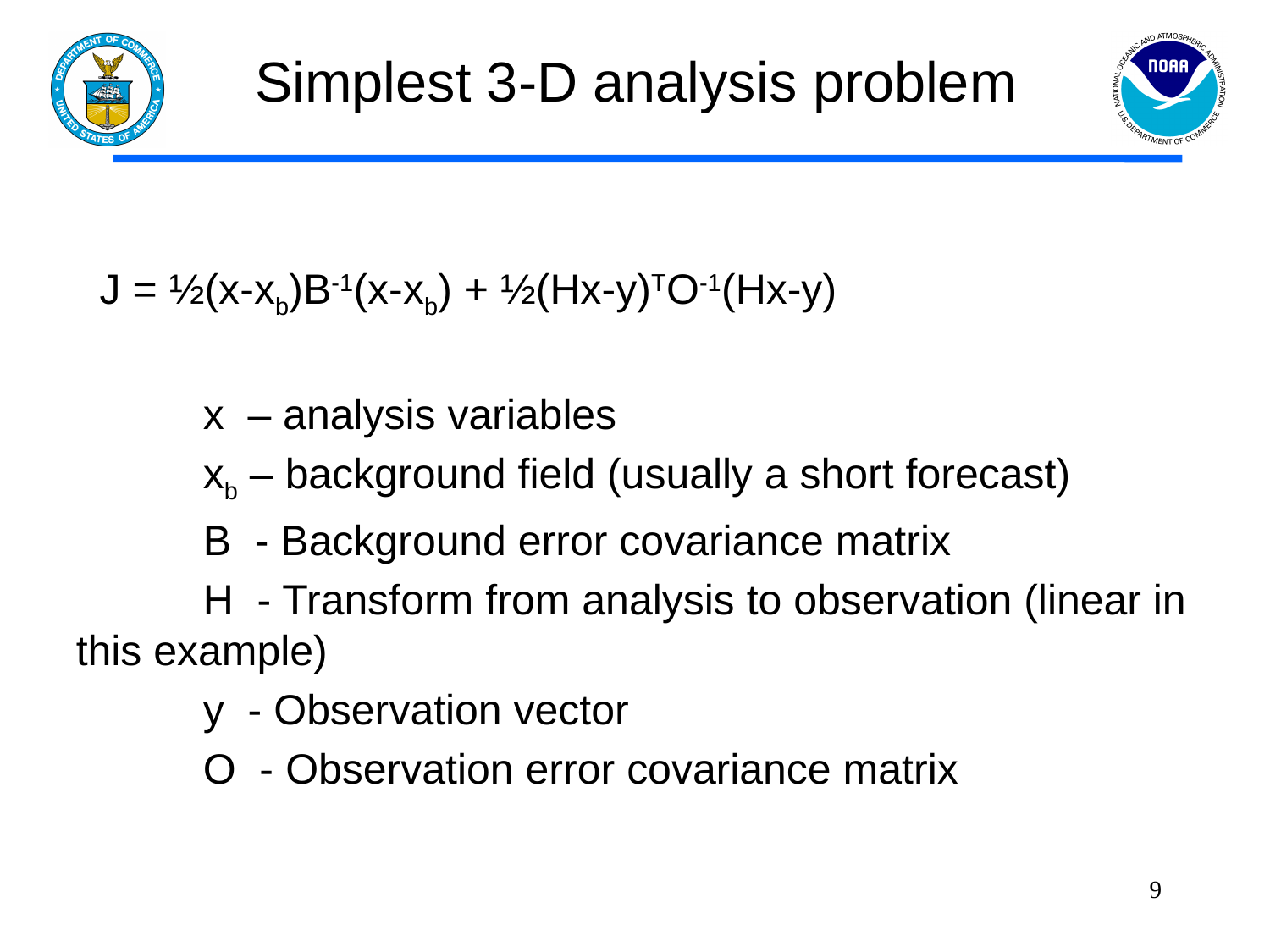

# Simplest 3-D analysis problem

  J = ½(x-xb)B-1(x-xb) + ½(Hx-y)TO-1(Hx-y)

	x  – analysis variables
	xb – background field (usually a short forecast)
	B  - Background error covariance matrix
	H  - Transform from analysis to observation (linear in this example)
	y  - Observation vector
	O  - Observation error covariance matrix
9